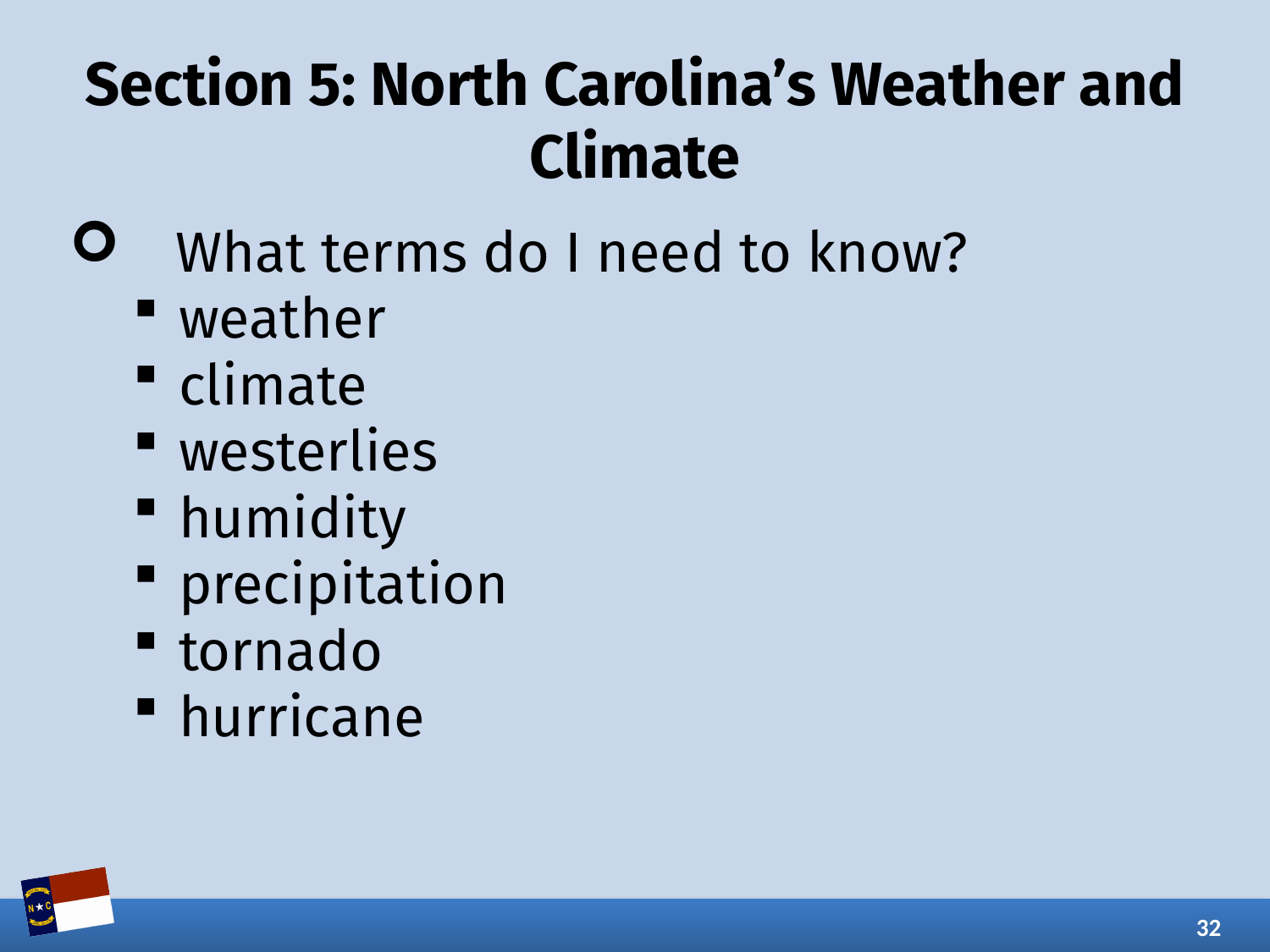

# Section 5: North Carolina’s Weather and Climate
What terms do I need to know?
weather
climate
westerlies
humidity
precipitation
tornado
hurricane
32